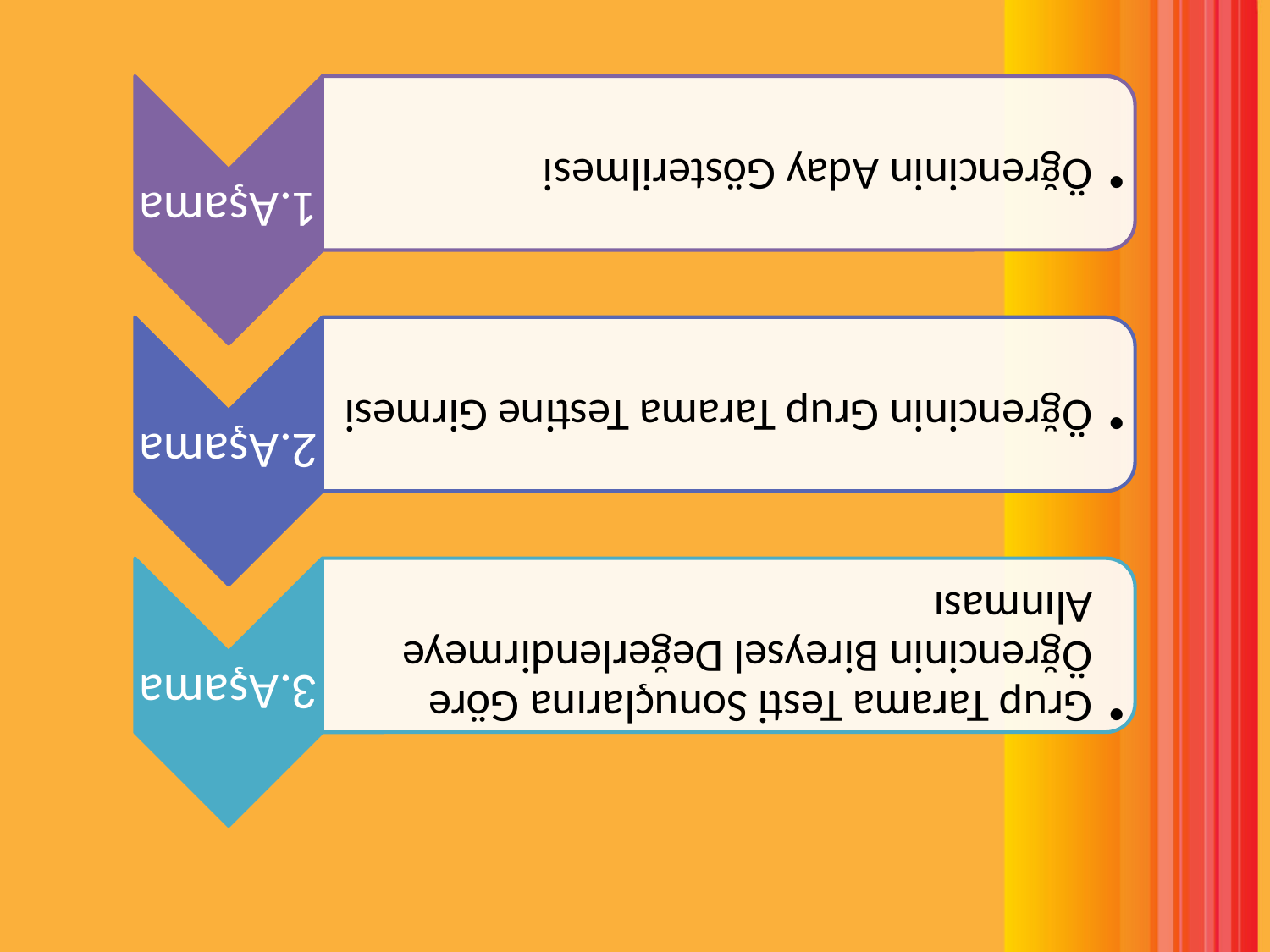

1.Aşama
Öğrencinin Aday Gösterilmesi
2.Aşama
Öğrencinin Grup Tarama Testine Girmesi
3.Aşama
Grup Tarama Testi Sonuçlarına Göre Öğrencinin Bireysel Değerlendirmeye Alınması